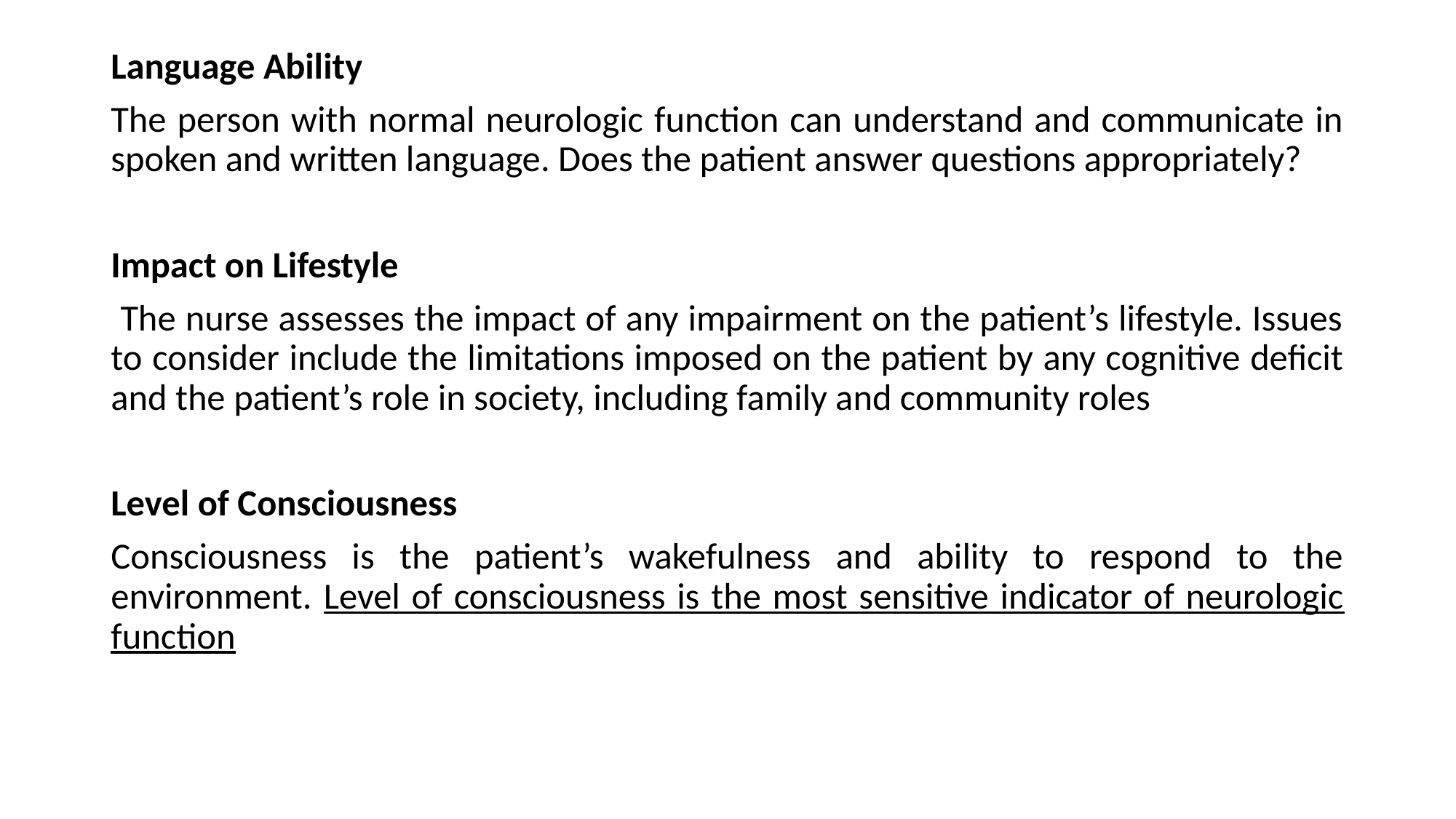

Language Ability
The person with normal neurologic function can understand and communicate in spoken and written language. Does the patient answer questions appropriately?

Impact on Lifestyle
 The nurse assesses the impact of any impairment on the patient’s lifestyle. Issues to consider include the limitations imposed on the patient by any cognitive deficit and the patient’s role in society, including family and community roles

Level of Consciousness
Consciousness is the patient’s wakefulness and ability to respond to the environment. Level of consciousness is the most sensitive indicator of neurologic function